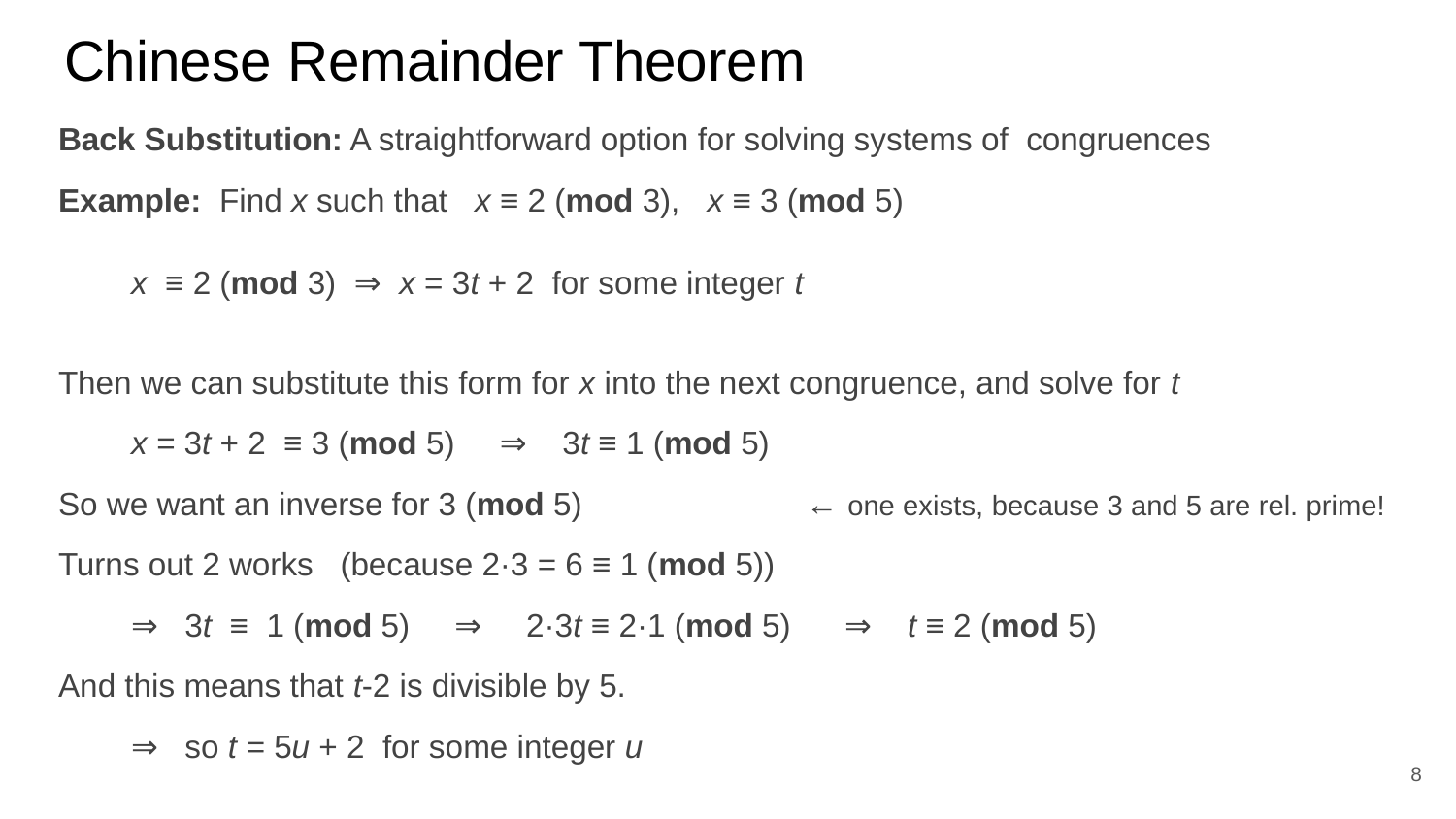

# Chinese Remainder Theorem
Back Substitution: A straightforward option for solving systems of  congruences
Example:  Find x such that   x ≡ 2 (mod 3),   x ≡ 3 (mod 5)
x  ≡ 2 (mod 3)  ⇒  x = 3t + 2  for some integer t

Then we can substitute this form for x into the next congruence, and solve for t
x = 3t + 2  ≡ 3 (mod 5)     ⇒    3t ≡ 1 (mod 5)
So we want an inverse for 3 (mod 5)                         ← one exists, because 3 and 5 are rel. prime!
Turns out 2 works   (because 2·3 = 6 ≡ 1 (mod 5))
⇒   3t  ≡  1 (mod 5)     ⇒     2·3t ≡ 2·1 (mod 5)      ⇒    t ≡ 2 (mod 5)
And this means that t-2 is divisible by 5.
⇒   so t = 5u + 2  for some integer u

8